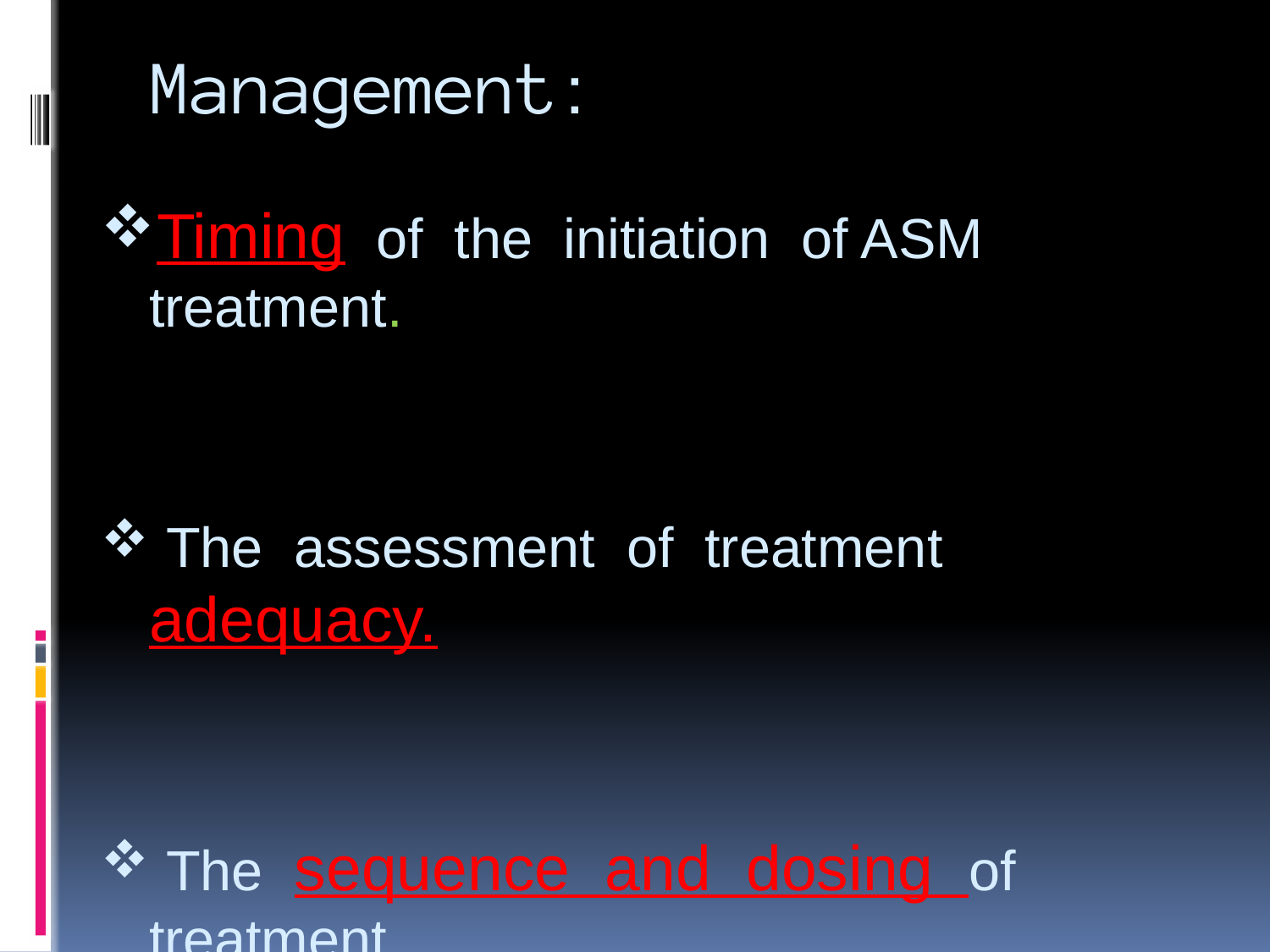

# Management:
Timing  of  the  initiation  of ASM  treatment.

 The  assessment  of  treatment  adequacy.

 The  sequence  and  dosing  of  treatment .